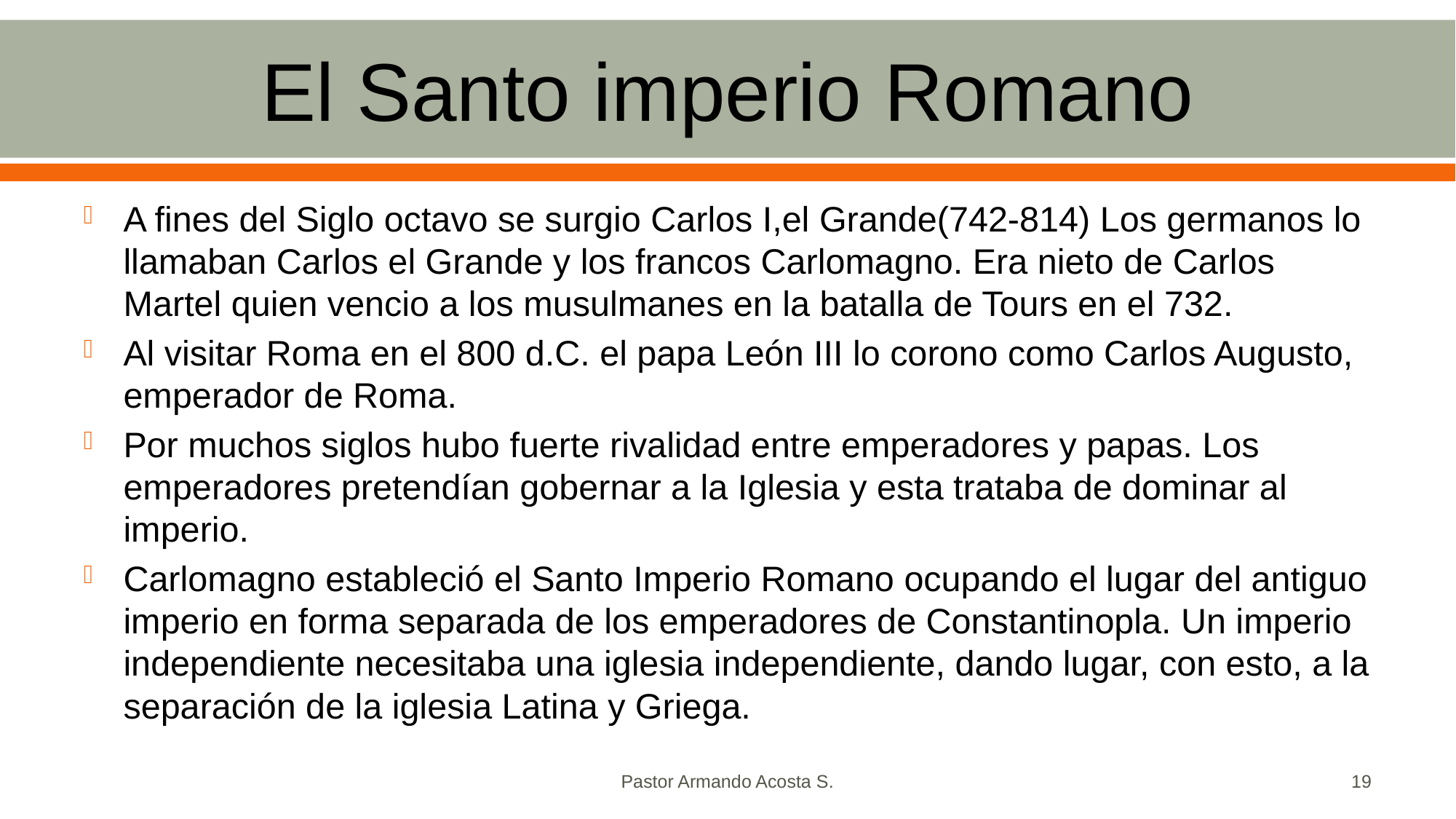

# El Santo imperio Romano
A fines del Siglo octavo se surgio Carlos I,el Grande(742-814) Los germanos lo llamaban Carlos el Grande y los francos Carlomagno. Era nieto de Carlos Martel quien vencio a los musulmanes en la batalla de Tours en el 732.
Al visitar Roma en el 800 d.C. el papa León III lo corono como Carlos Augusto, emperador de Roma.
Por muchos siglos hubo fuerte rivalidad entre emperadores y papas. Los emperadores pretendían gobernar a la Iglesia y esta trataba de dominar al imperio.
Carlomagno estableció el Santo Imperio Romano ocupando el lugar del antiguo imperio en forma separada de los emperadores de Constantinopla. Un imperio independiente necesitaba una iglesia independiente, dando lugar, con esto, a la separación de la iglesia Latina y Griega.
Pastor Armando Acosta S.
19